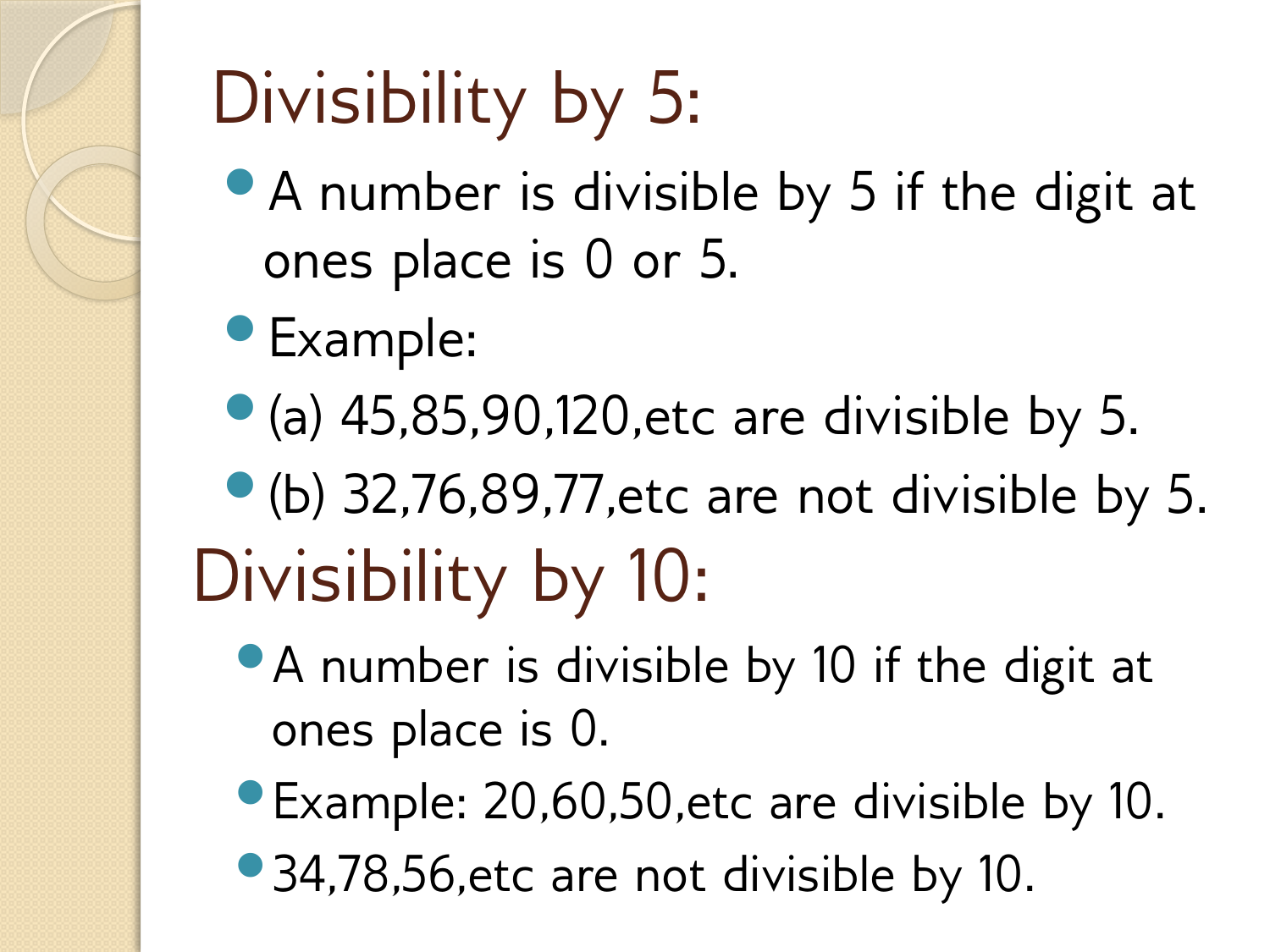

# Divisibility by 5:
A number is divisible by 5 if the digit at ones place is 0 or 5.
Example:
(a) 45,85,90,120,etc are divisible by 5.
(b) 32,76,89,77,etc are not divisible by 5.
Divisibility by 10:
A number is divisible by 10 if the digit at ones place is 0.
Example: 20,60,50,etc are divisible by 10.
34,78,56,etc are not divisible by 10.